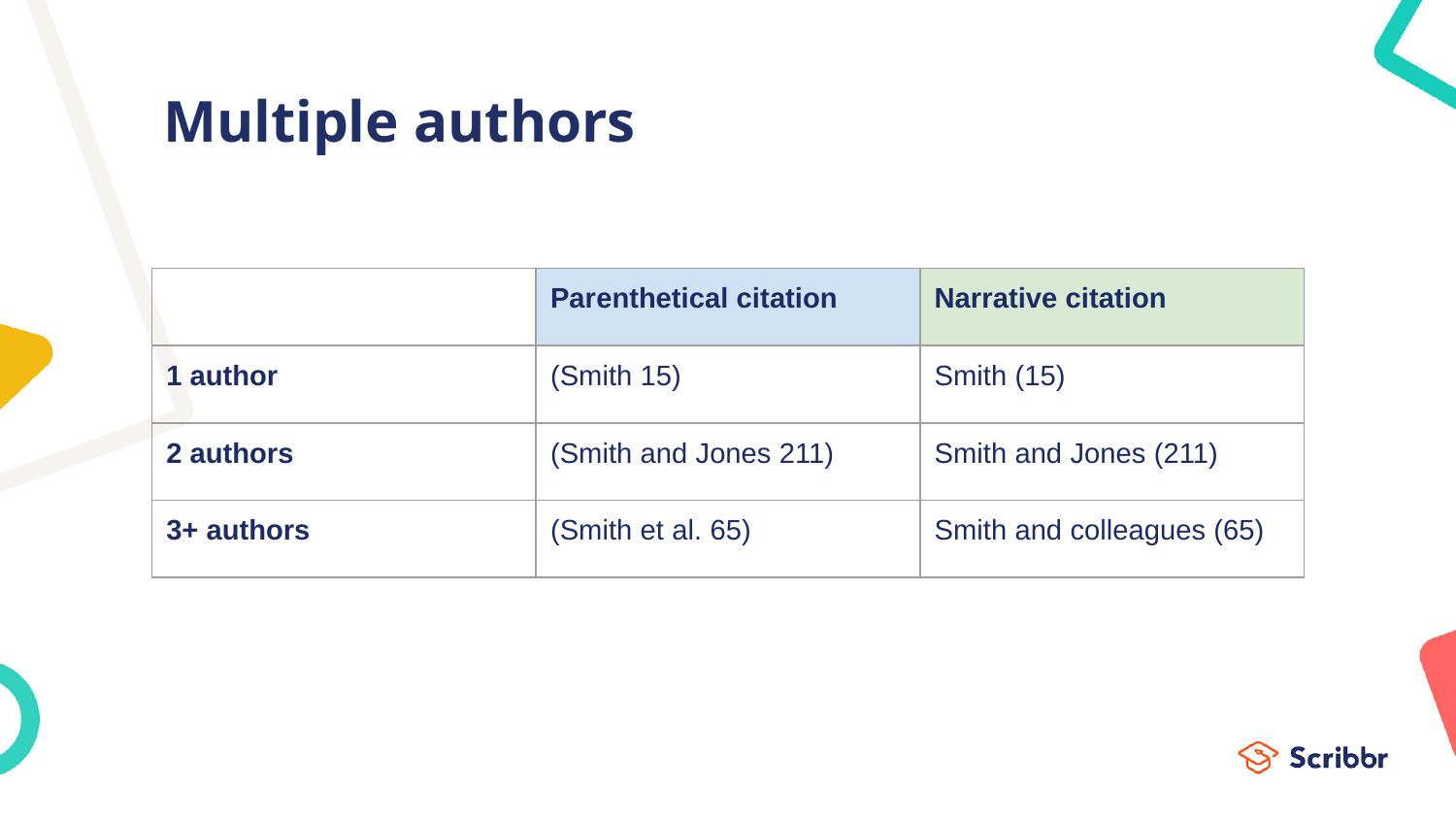

# Multiple authors

|  | Parenthetical citation | Narrative citation |
| --- | --- | --- |
| 1 author | (Smith 15) | Smith (15) |
| 2 authors | (Smith and Jones 211) | Smith and Jones (211) |
| 3+ authors | (Smith et al. 65) | Smith and colleagues (65) |